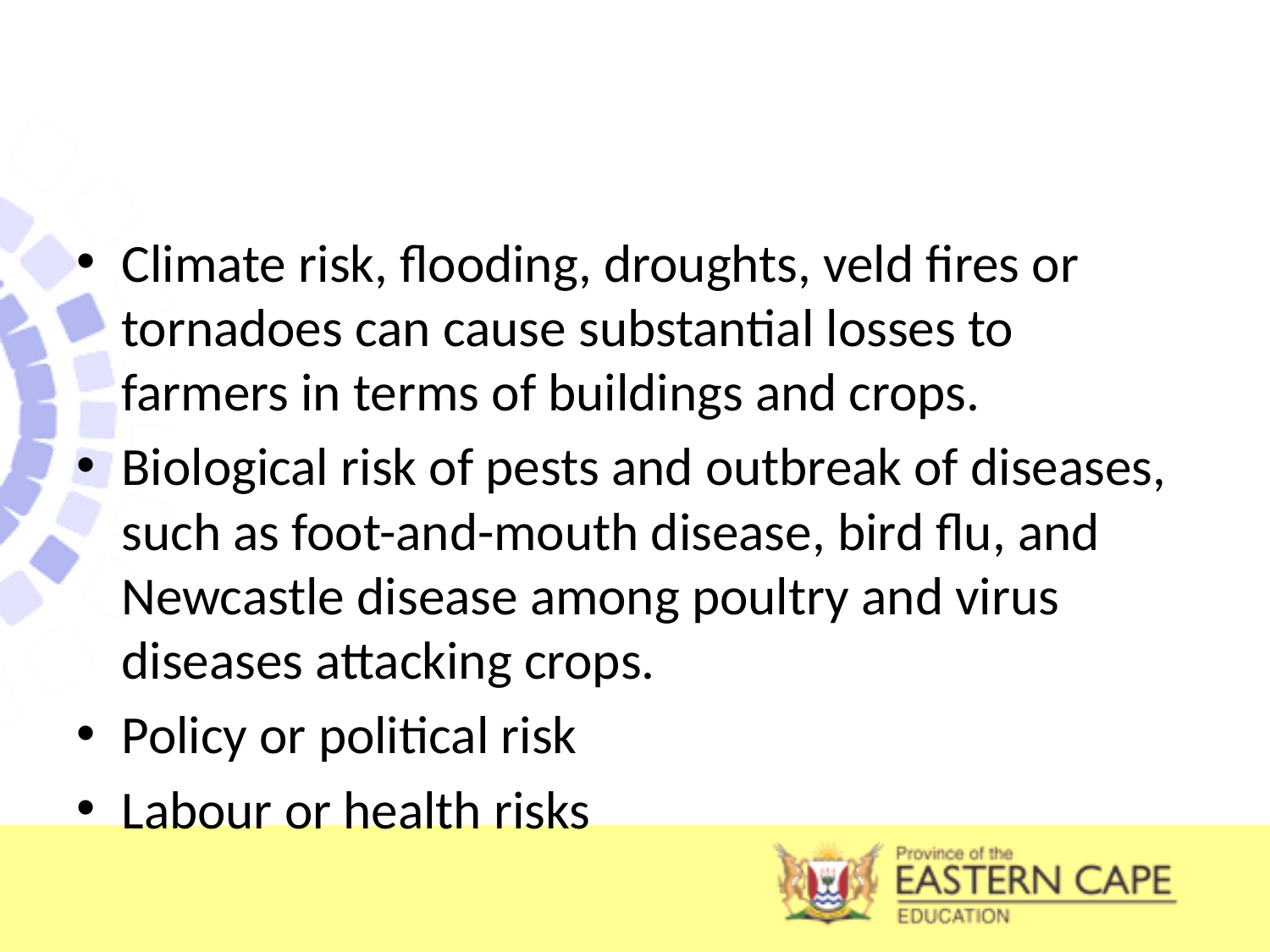

Climate risk, flooding, droughts, veld fires or tornadoes can cause substantial losses to farmers in terms of buildings and crops.
Biological risk of pests and outbreak of diseases, such as foot-and-mouth disease, bird flu, and Newcastle disease among poultry and virus diseases attacking crops.
Policy or political risk
Labour or health risks